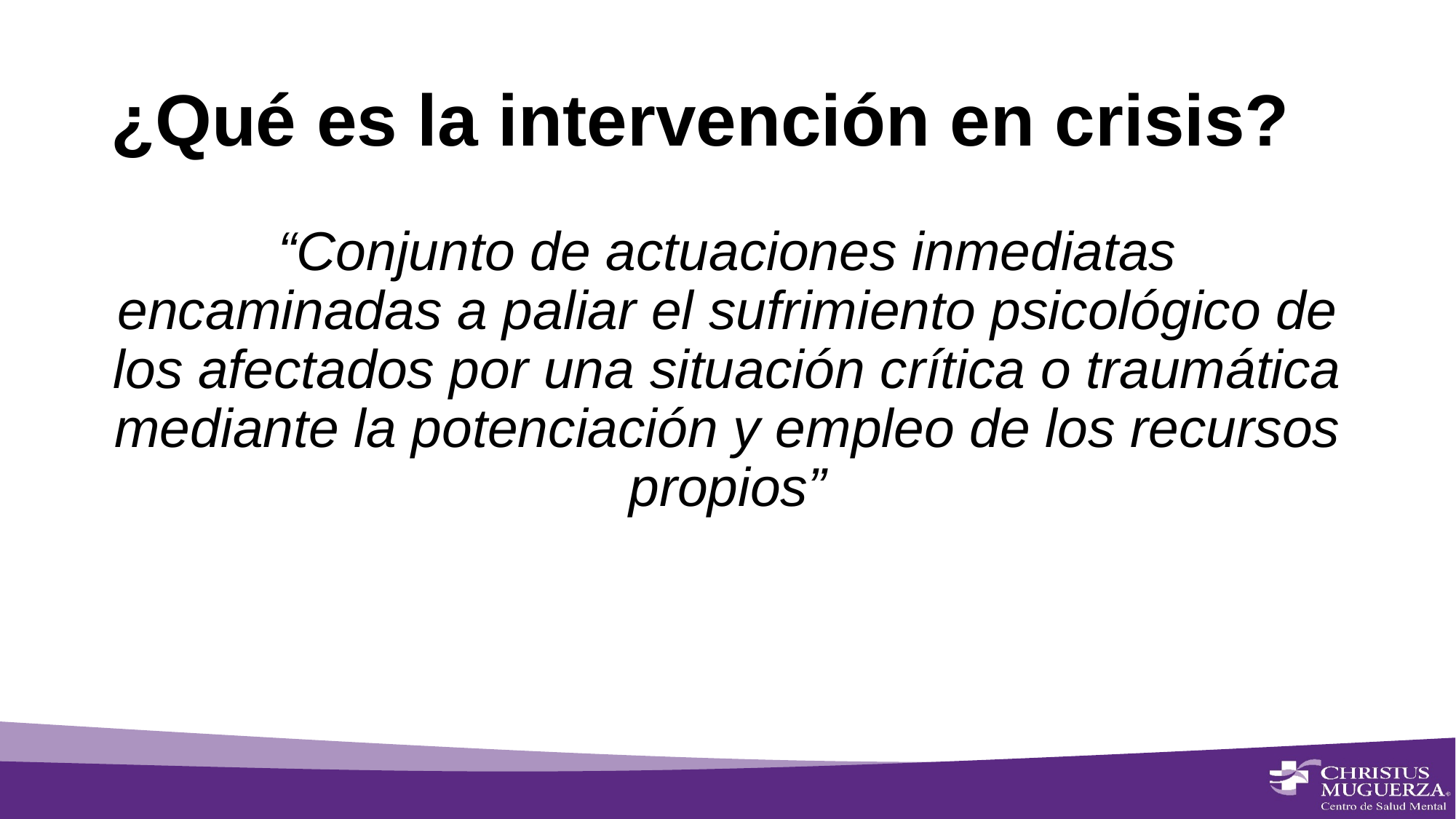

# ¿Qué es la intervención en crisis?
“Conjunto de actuaciones inmediatas encaminadas a paliar el sufrimiento psicológico de los afectados por una situación crítica o traumática mediante la potenciación y empleo de los recursos propios”